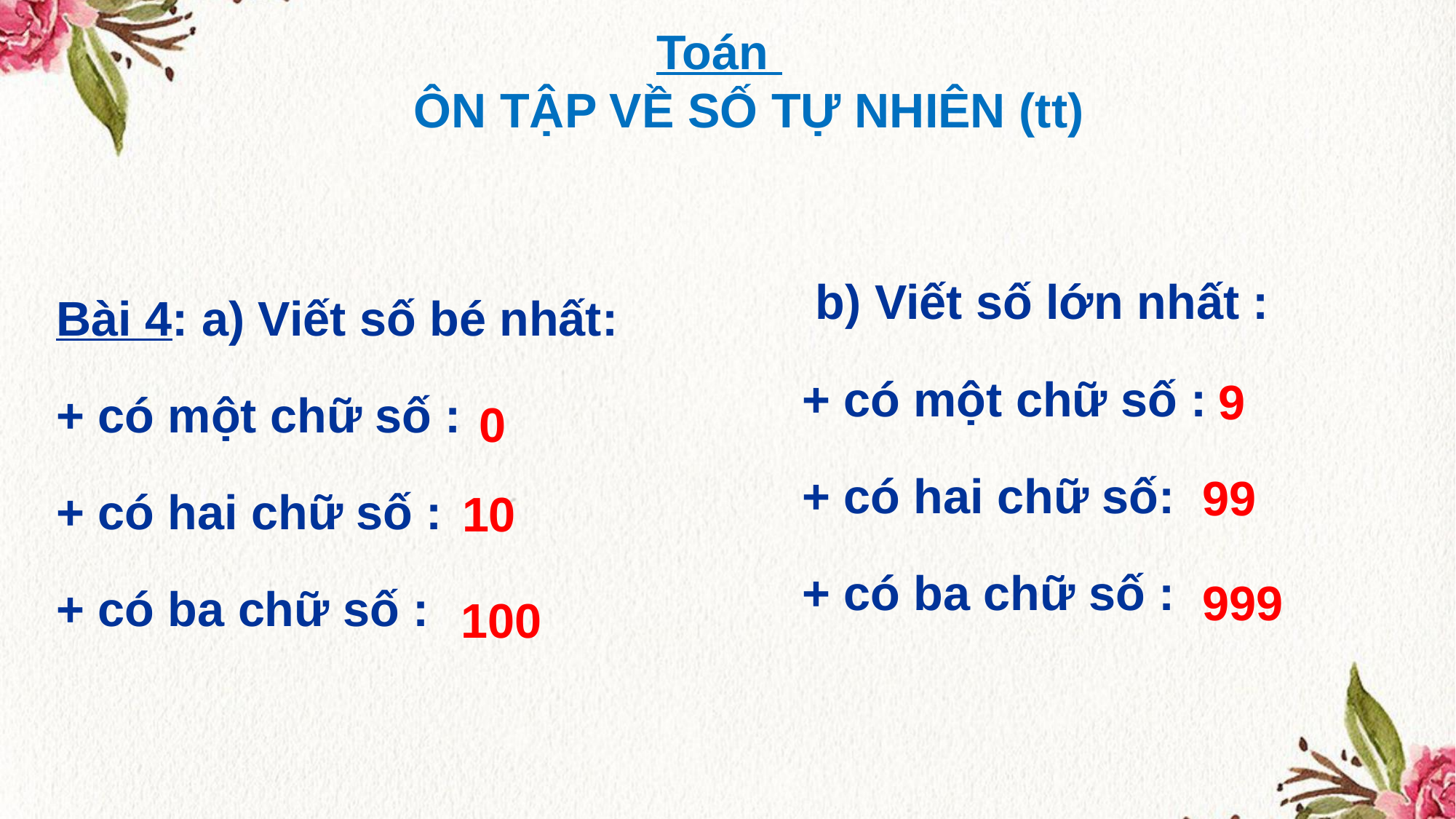

Toán
         ÔN TẬP VỀ SỐ TỰ NHIÊN (tt)
 b) Viết số lớn nhất :
+ có một chữ số :
+ có hai chữ số:
+ có ba chữ số :
Bài 4: a) Viết số bé nhất:
+ có một chữ số :
+ có hai chữ số :
+ có ba chữ số :

9
0
99
10
999
100